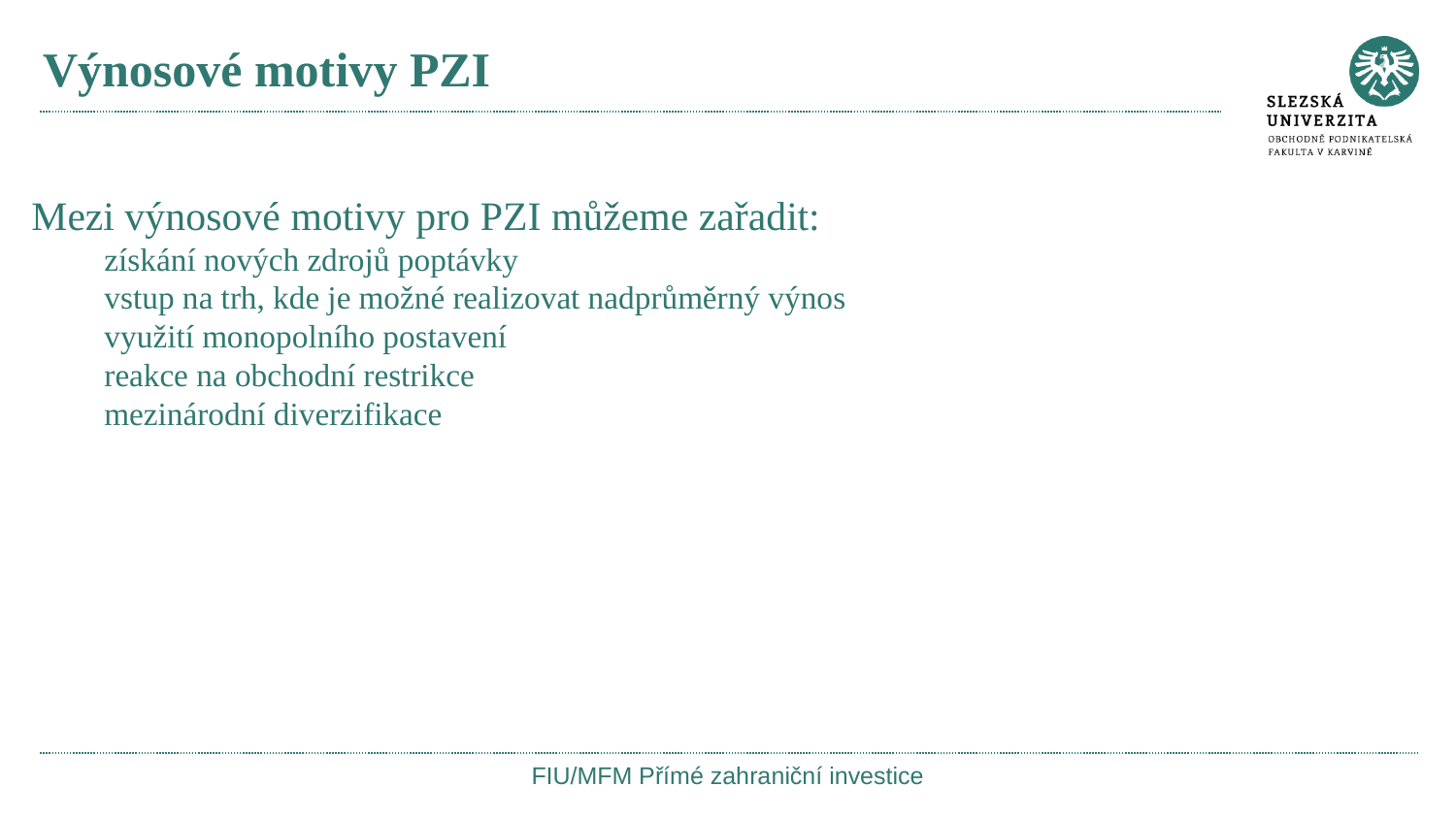

# Výnosové motivy PZI

Mezi výnosové motivy pro PZI můžeme zařadit:
získání nových zdrojů poptávky
vstup na trh, kde je možné realizovat nadprůměrný výnos
využití monopolního postavení
reakce na obchodní restrikce
mezinárodní diverzifikace
FIU/MFM Přímé zahraniční investice